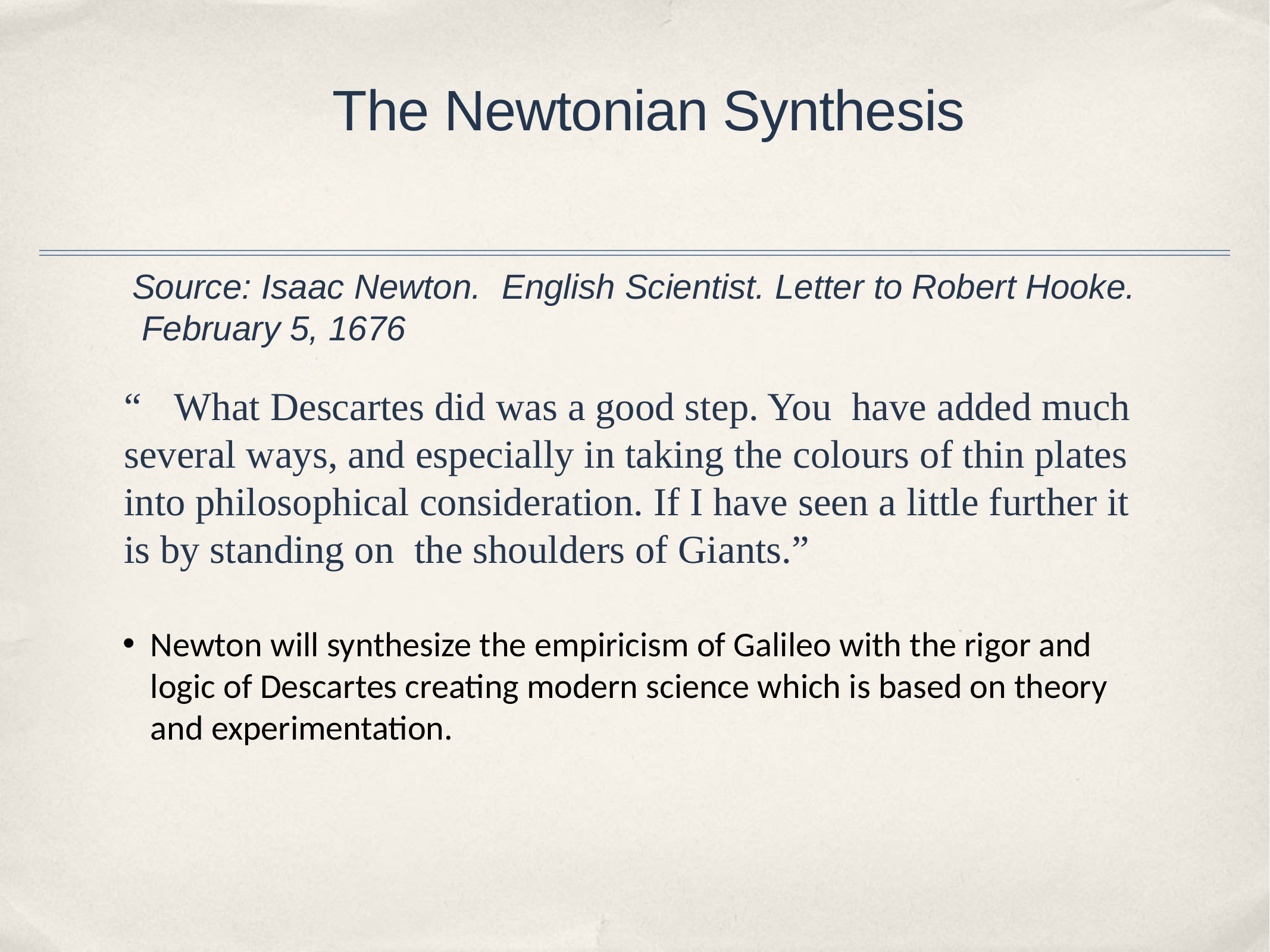

# The Newtonian Synthesis

Source: Isaac Newton.	English Scientist. Letter to Robert Hooke.  February 5, 1676
“	What Descartes did was a good step. You  have added much several ways, and especially in taking the colours of thin plates into philosophical consideration. If I have seen a little further it is by standing on  the shoulders of Giants.”
Newton will synthesize the empiricism of Galileo with the rigor and logic of Descartes creating modern science which is based on theory and experimentation.